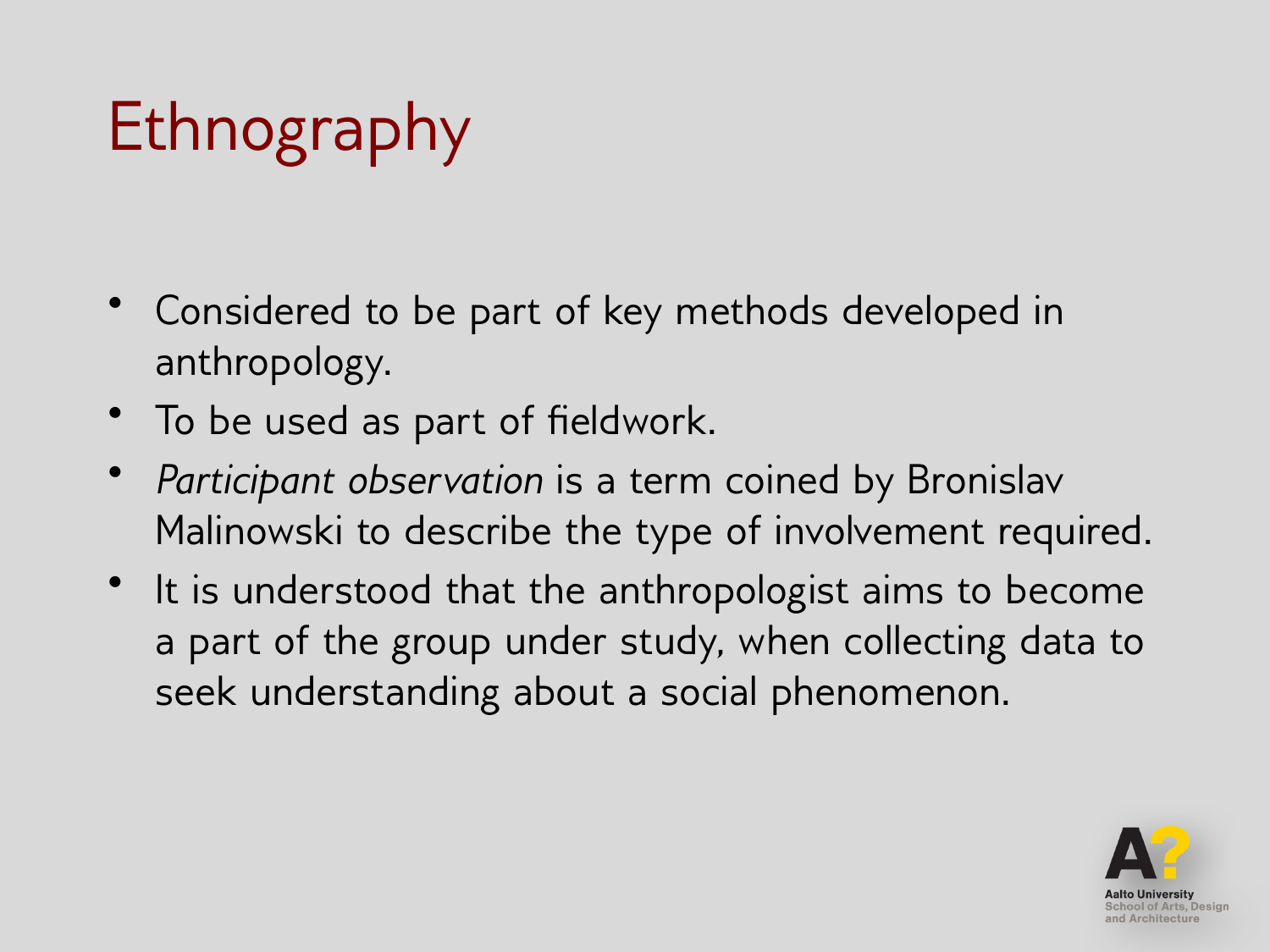

# Ethnography
Considered to be part of key methods developed in anthropology.
To be used as part of fieldwork.
Participant observation is a term coined by Bronislav Malinowski to describe the type of involvement required.
It is understood that the anthropologist aims to become a part of the group under study, when collecting data to seek understanding about a social phenomenon.
“